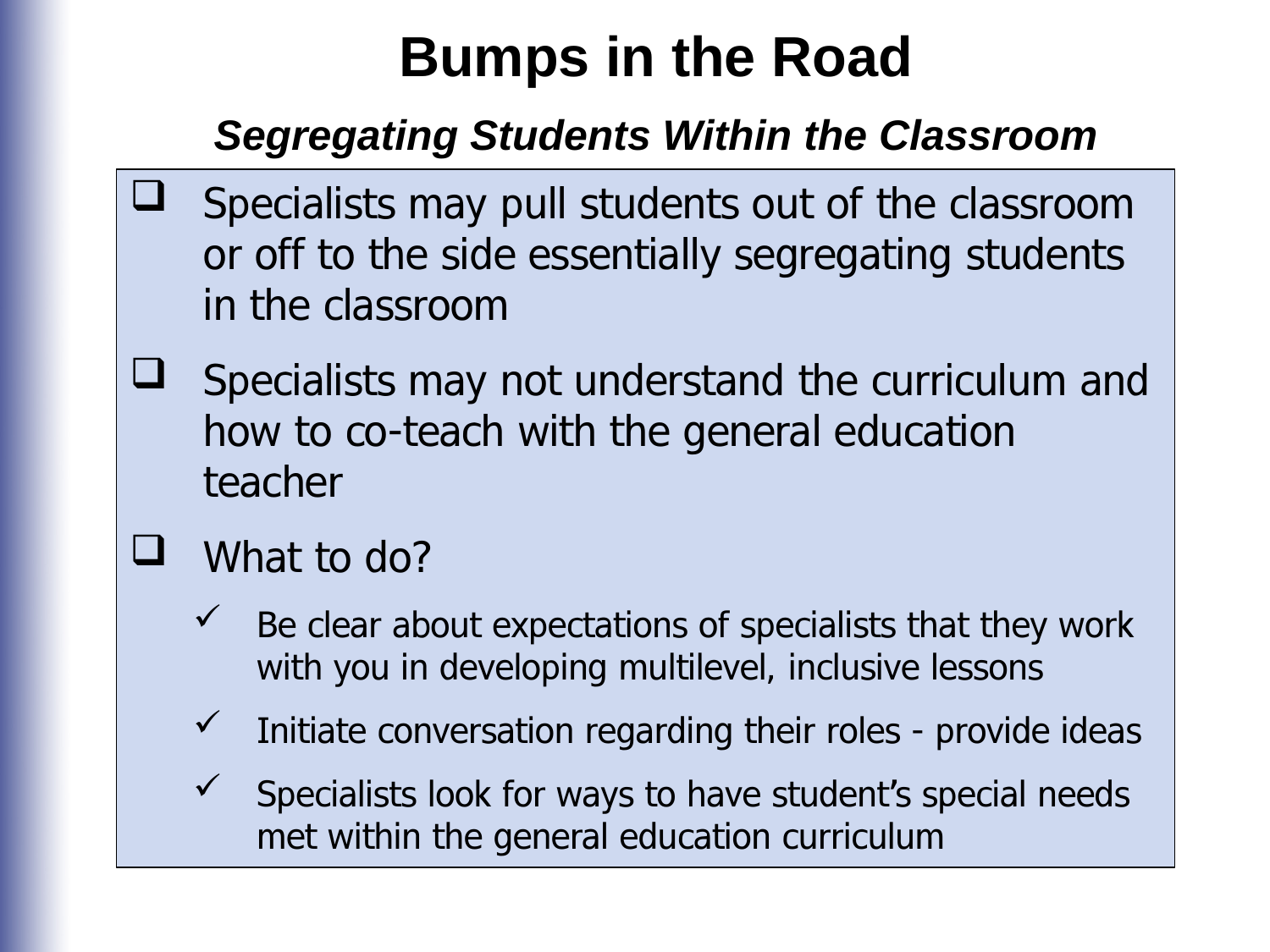

Bumps in the Road
Segregating Students Within the Classroom

Specialists may pull students out of the classroom or off to the side essentially segregating students in the classroom
Specialists may not understand the curriculum and how to co-teach with the general education teacher
What to do?
Be clear about expectations of specialists that they work with you in developing multilevel, inclusive lessons
Initiate conversation regarding their roles - provide ideas
Specialists look for ways to have student’s special needs met within the general education curriculum
31